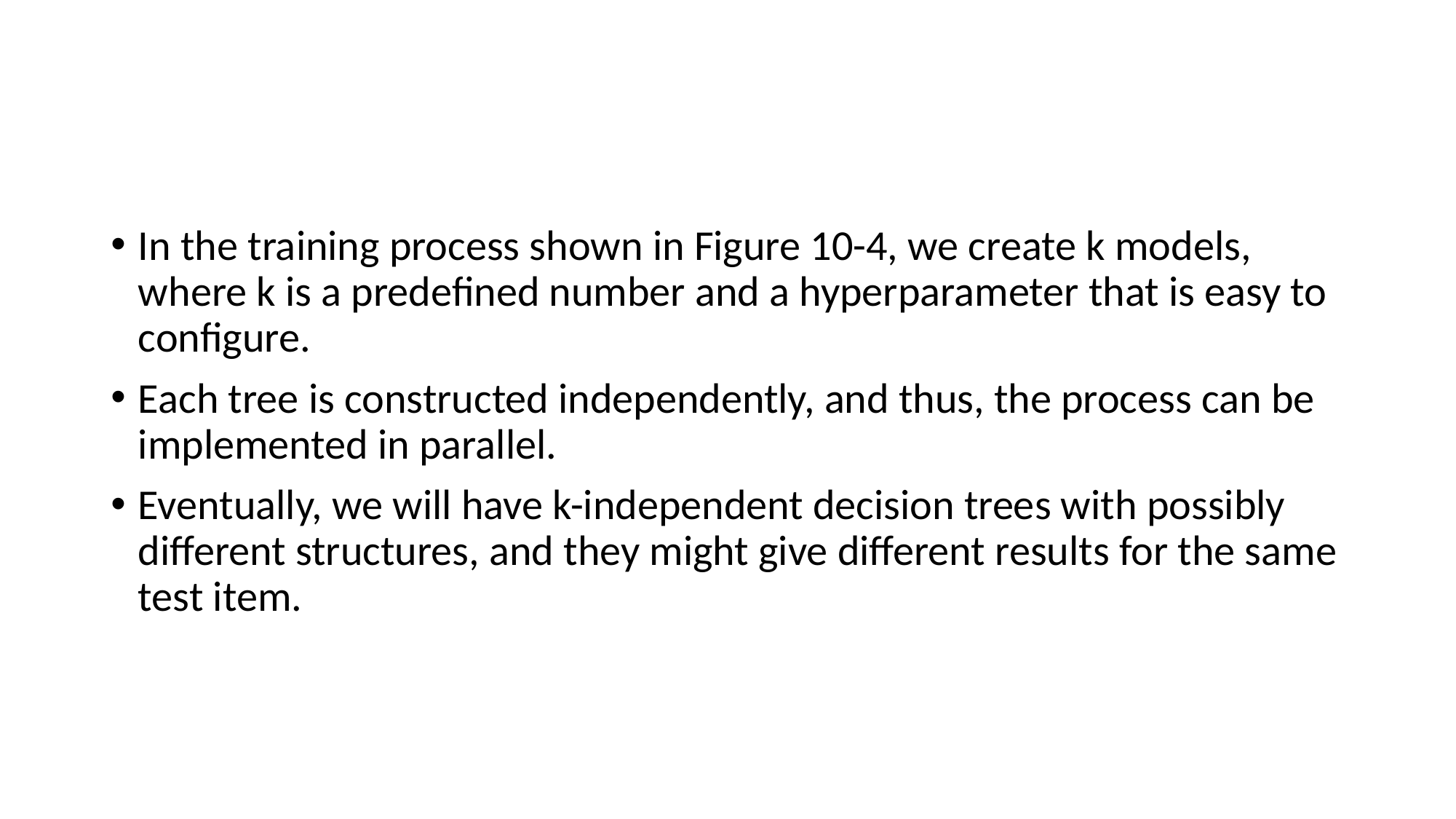

#
In the training process shown in Figure 10-4, we create k models, where k is a predefined number and a hyperparameter that is easy to configure.
Each tree is constructed independently, and thus, the process can be implemented in parallel.
Eventually, we will have k-independent decision trees with possibly different structures, and they might give different results for the same test item.